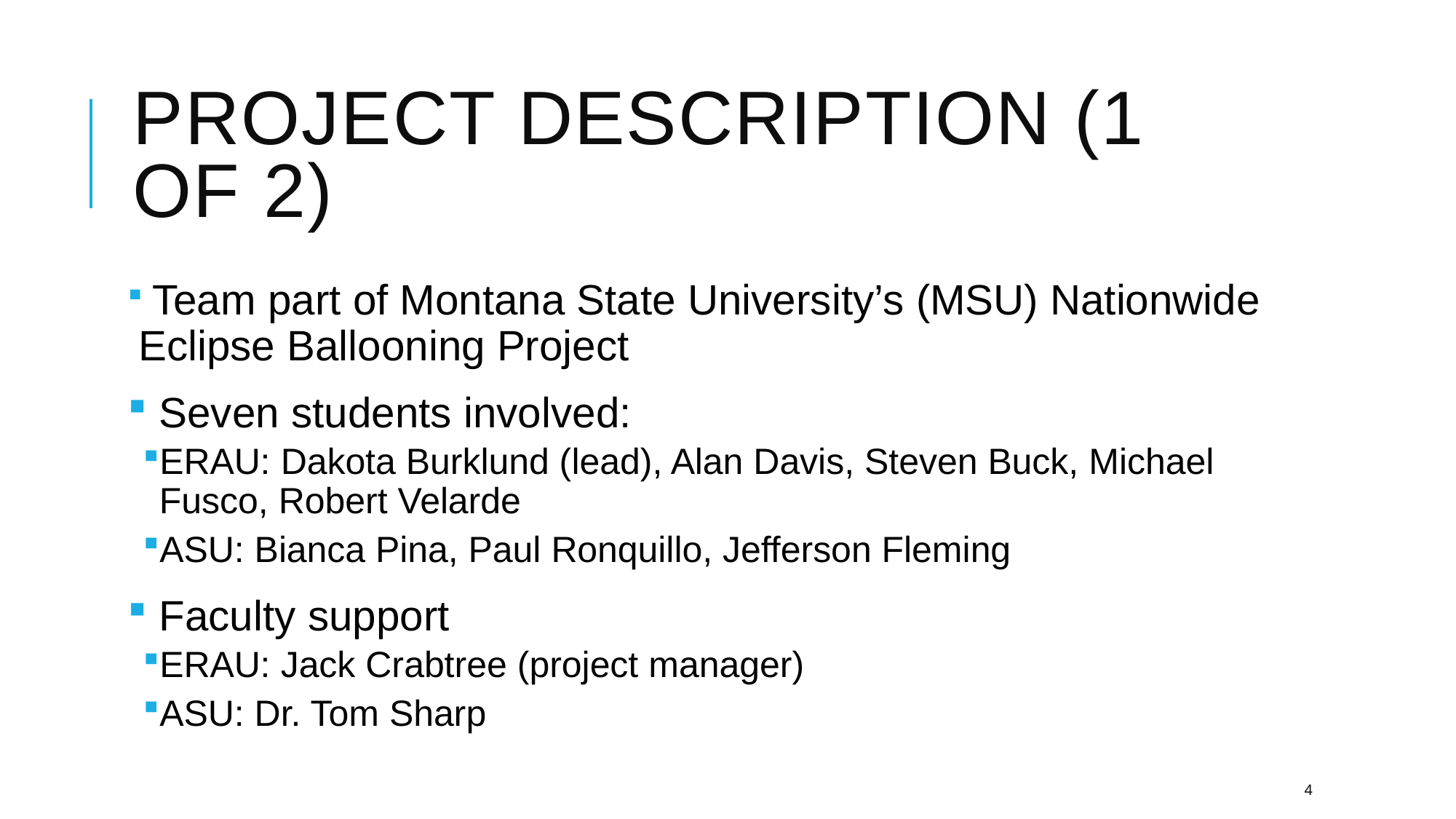

# Project Description (1 of 2)
 Team part of Montana State University’s (MSU) Nationwide Eclipse Ballooning Project
 Seven students involved:
ERAU: Dakota Burklund (lead), Alan Davis, Steven Buck, Michael Fusco, Robert Velarde
ASU: Bianca Pina, Paul Ronquillo, Jefferson Fleming
 Faculty support
ERAU: Jack Crabtree (project manager)
ASU: Dr. Tom Sharp

4